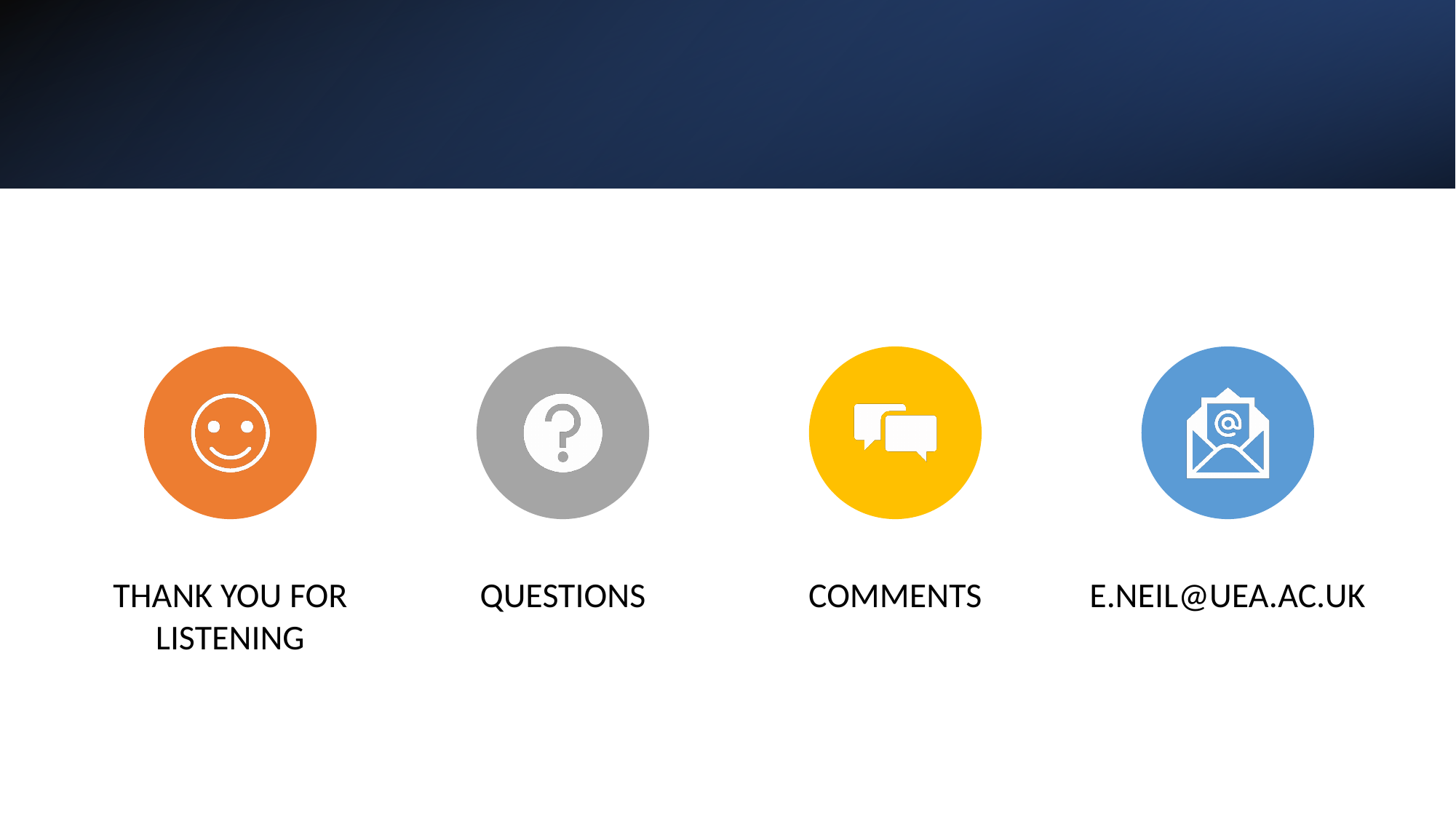

Thank you for listening
Questions
Comments
e.neil@uea.ac.uk